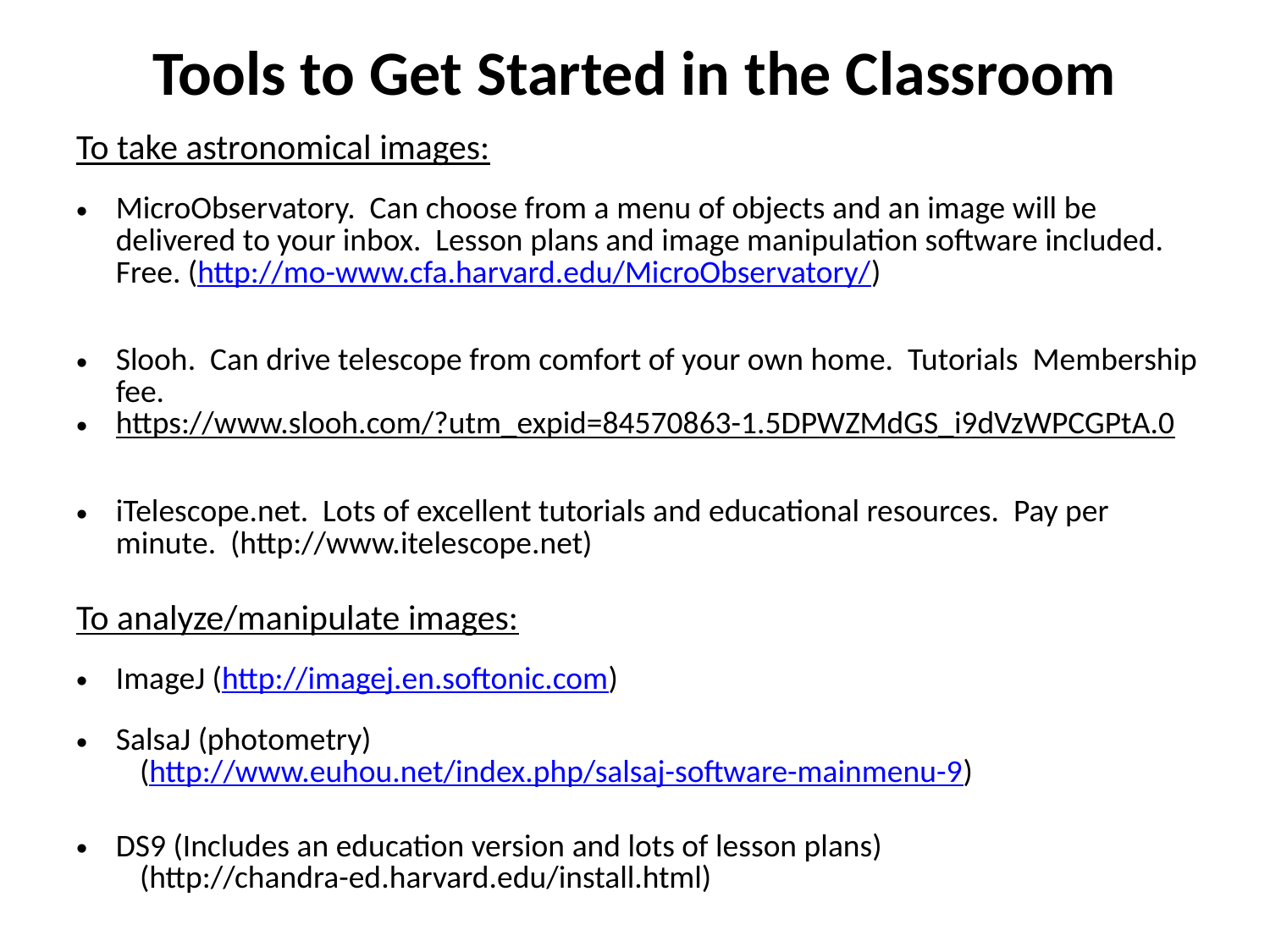

# Tools to Get Started in the Classroom
| To take astronomical images: |
| --- |
| MicroObservatory. Can choose from a menu of objects and an image will be delivered to your inbox. Lesson plans and image manipulation software included. Free. (http://mo-www.cfa.harvard.edu/MicroObservatory/) |
| Slooh. Can drive telescope from comfort of your own home. Tutorials Membership fee. https://www.slooh.com/?utm\_expid=84570863-1.5DPWZMdGS\_i9dVzWPCGPtA.0 |
| iTelescope.net. Lots of excellent tutorials and educational resources. Pay per minute. (http://www.itelescope.net) |
| To analyze/manipulate images: |
| ImageJ (http://imagej.en.softonic.com) |
| SalsaJ (photometry) (http://www.euhou.net/index.php/salsaj-software-mainmenu-9) |
| DS9 (Includes an education version and lots of lesson plans) (http://chandra-ed.harvard.edu/install.html) |